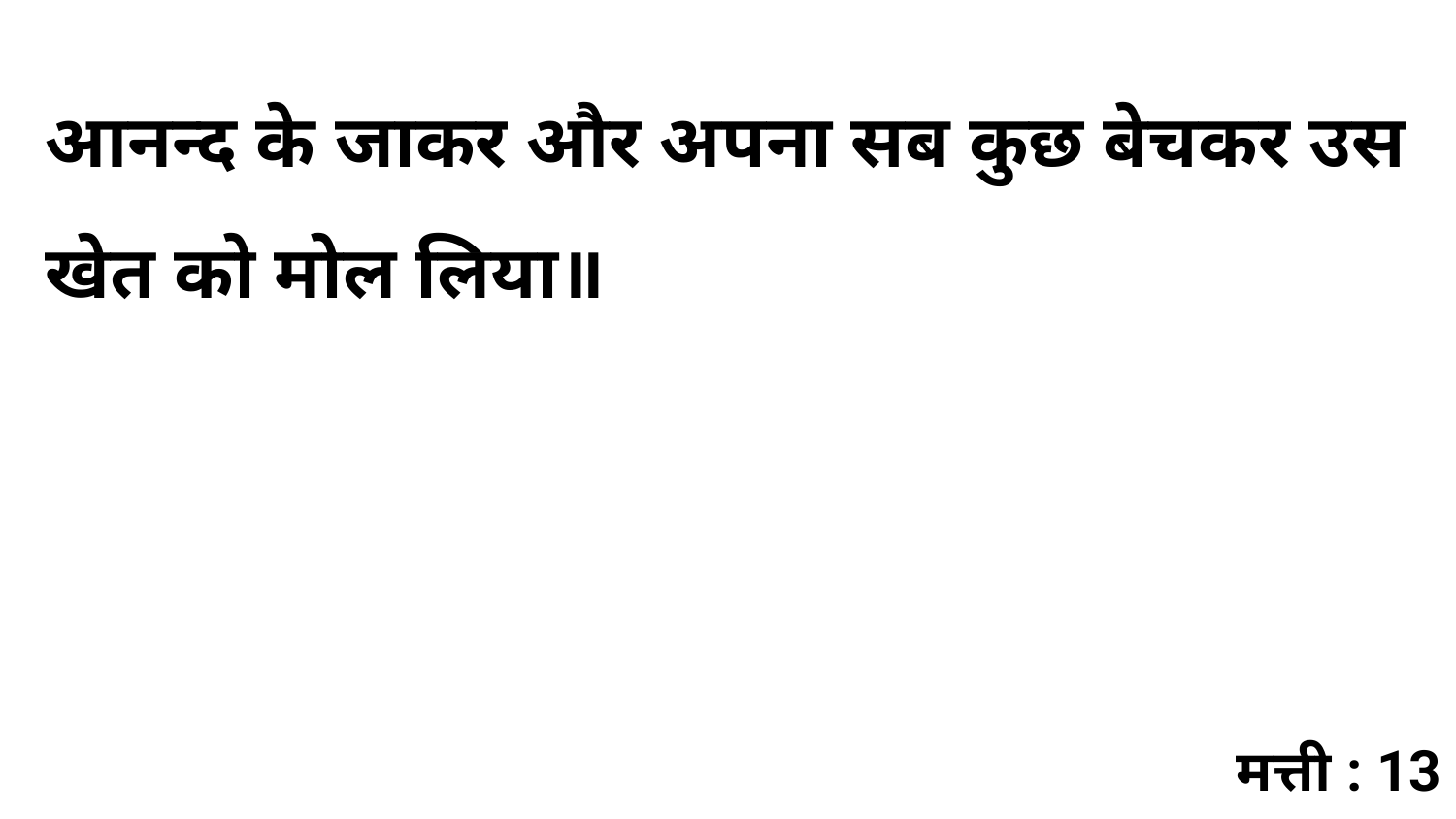

आनन्द के जाकर और अपना सब कुछ बेचकर उस खेत को मोल लिया॥
मत्ती : 13